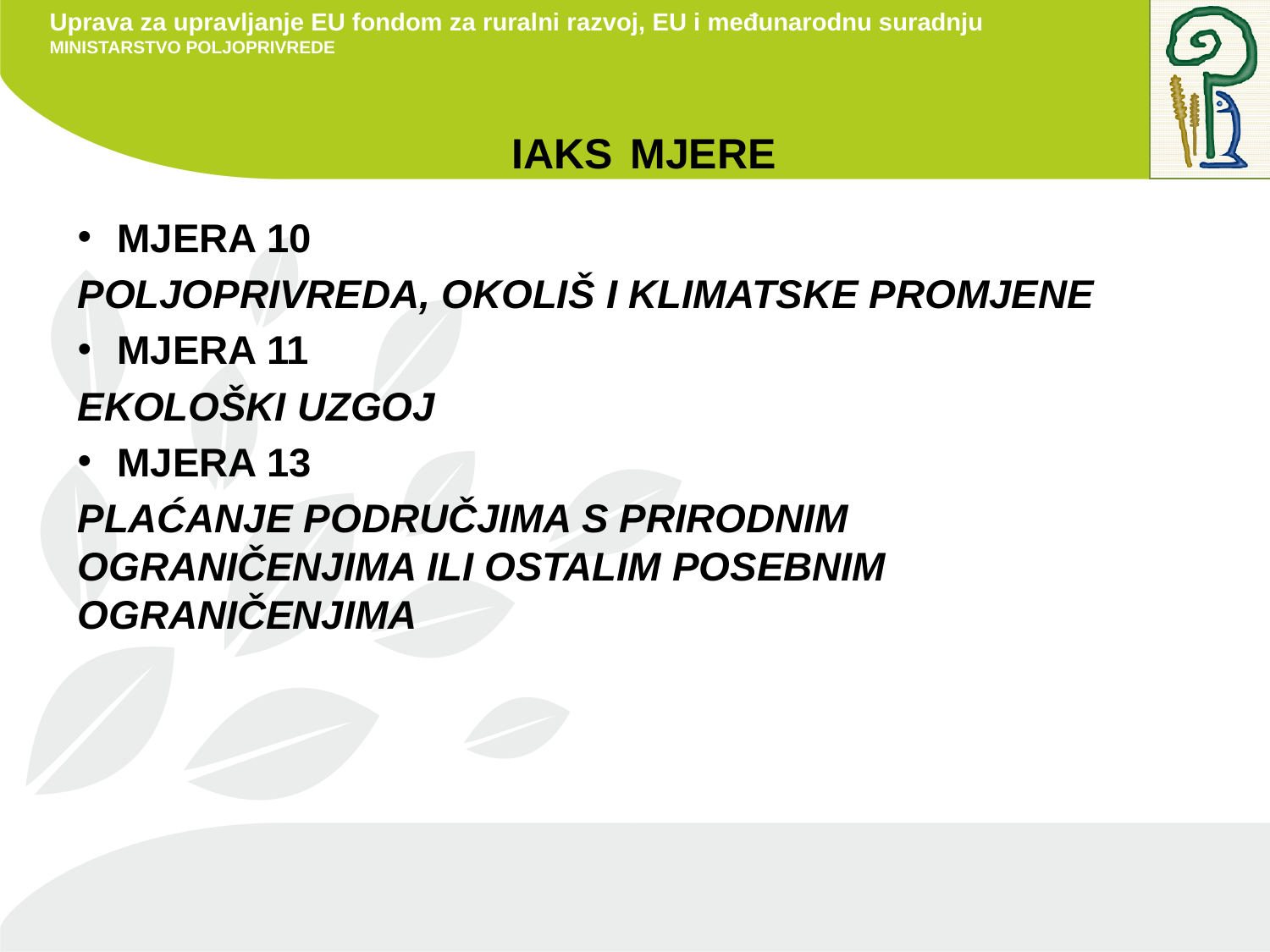

# Iaks mjere
Mjera 10
Poljoprivreda, okoliš i klimatske promjene
Mjera 11
ekološki uzgoj
mjera 13
Plaćanje područjima s prirodnim ograničenjima ili ostalim posebnim ograničenjima